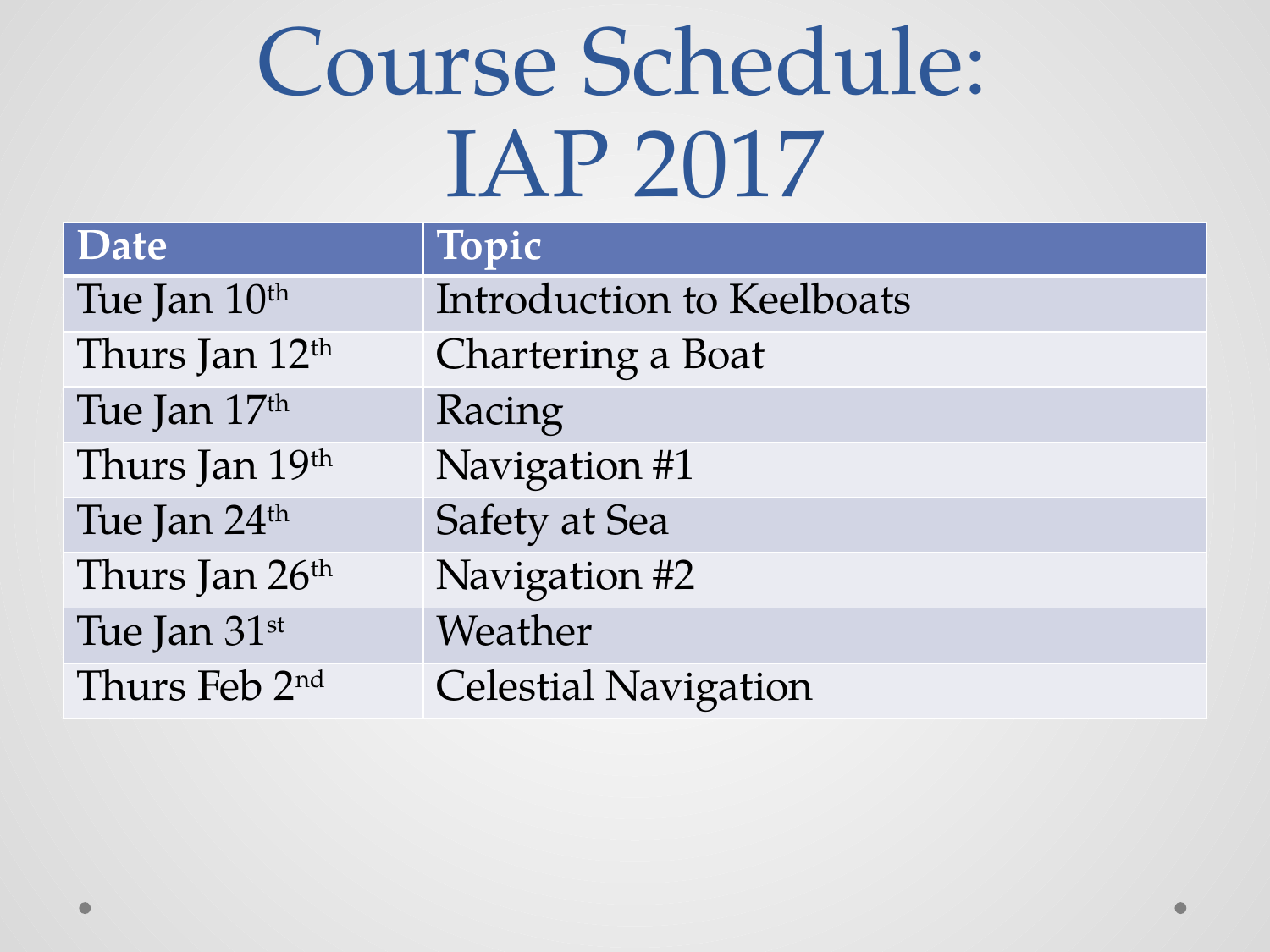

# Course Schedule: IAP 2017
| Date | Topic |
| --- | --- |
| Tue Jan 10th | Introduction to Keelboats |
| Thurs Jan 12th | Chartering a Boat |
| Tue Jan 17th | Racing |
| Thurs Jan 19th | Navigation #1 |
| Tue Jan 24th | Safety at Sea |
| Thurs Jan 26th | Navigation #2 |
| Tue Jan 31st | Weather |
| Thurs Feb 2nd | Celestial Navigation |